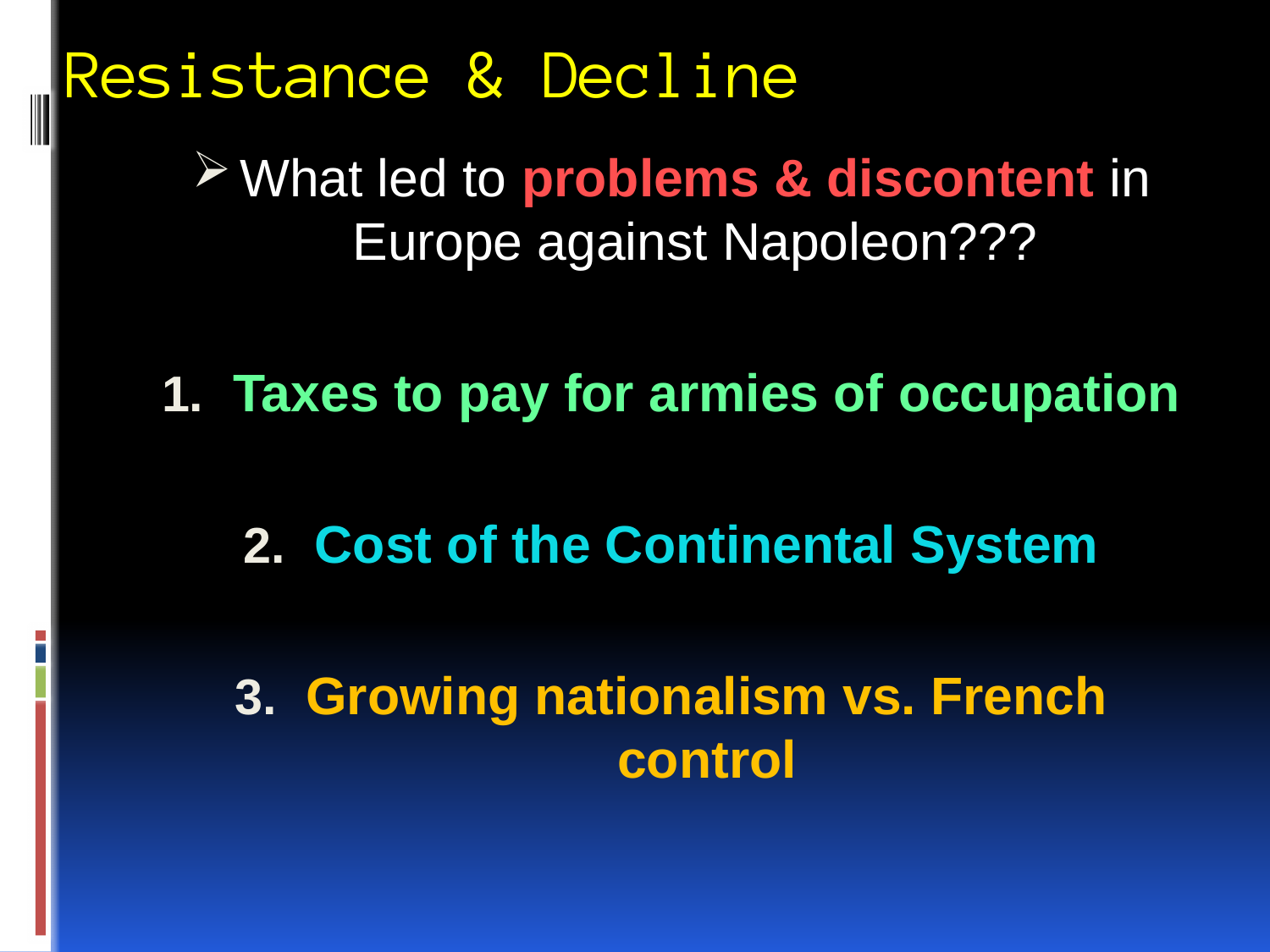

# Resistance & Decline
What led to problems & discontent in Europe against Napoleon???

Taxes to pay for armies of occupation

Cost of the Continental System

Growing nationalism vs. French control